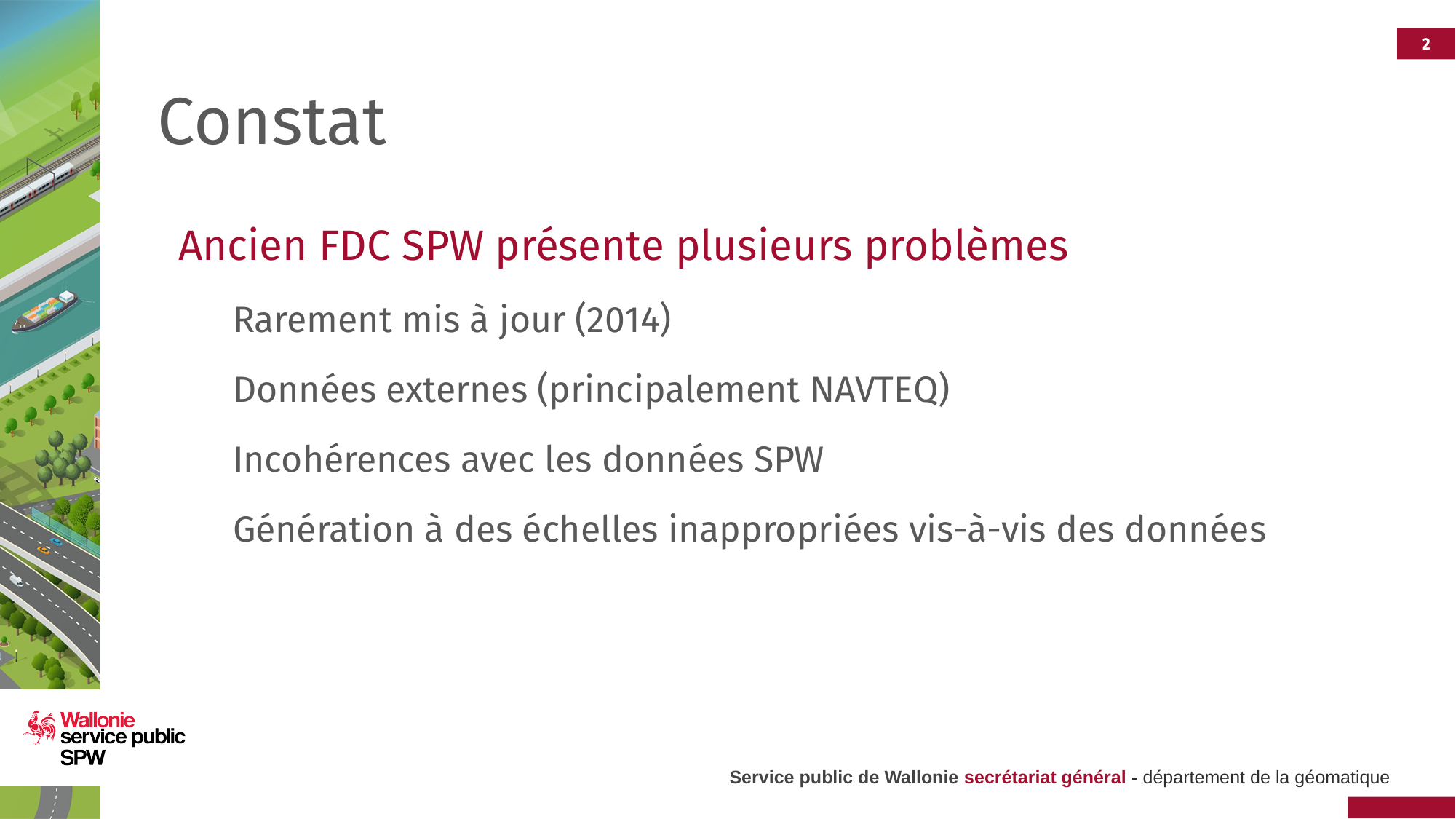

# Constat
Ancien FDC SPW présente plusieurs problèmes
Rarement mis à jour (2014)
Données externes (principalement NAVTEQ)
Incohérences avec les données SPW
Génération à des échelles inappropriées vis-à-vis des données